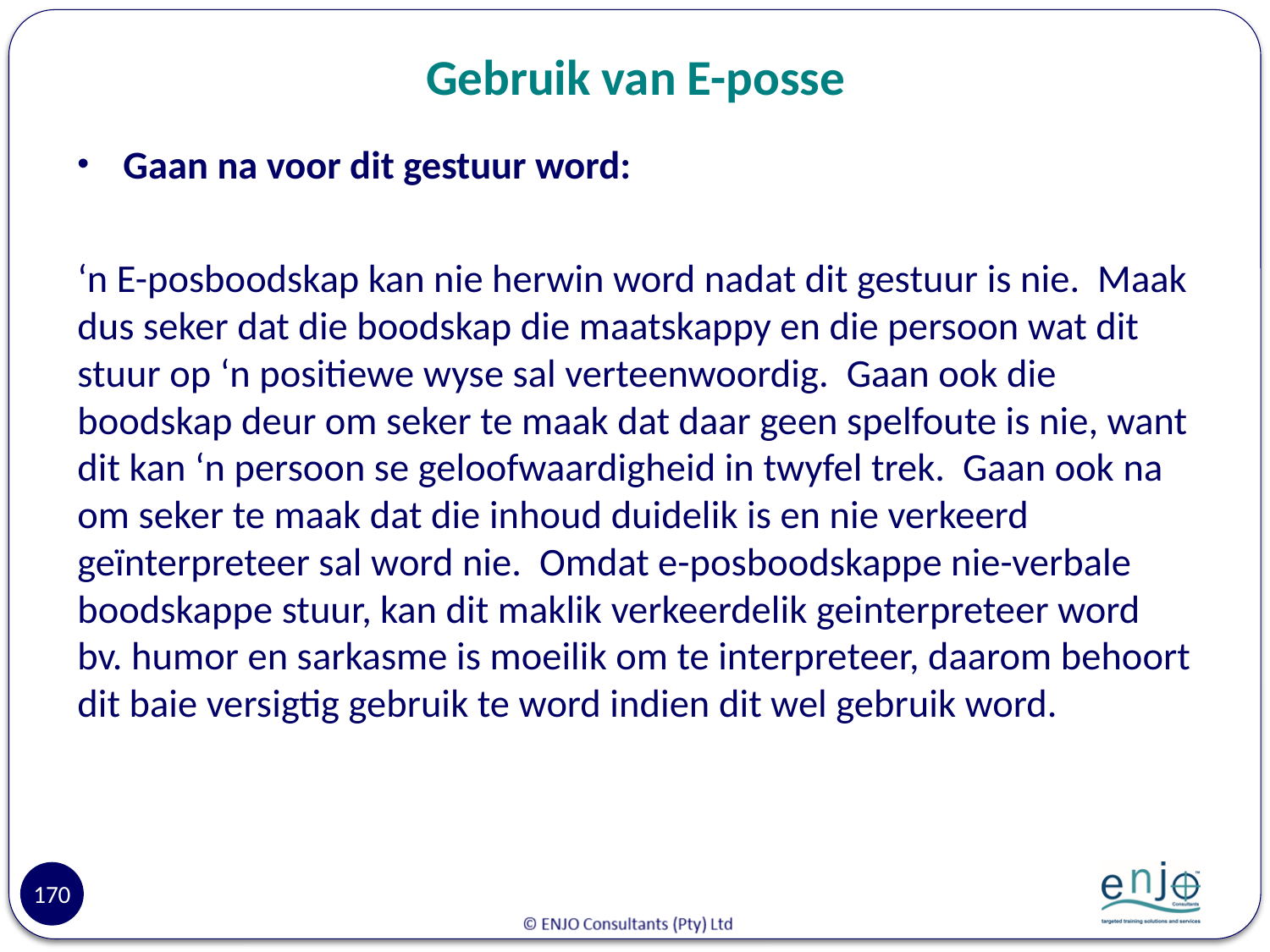

# Gebruik van E-posse
Gaan na voor dit gestuur word:

‘n E-posboodskap kan nie herwin word nadat dit gestuur is nie.  Maak dus seker dat die boodskap die maatskappy en die persoon wat dit stuur op ‘n positiewe wyse sal verteenwoordig.  Gaan ook die boodskap deur om seker te maak dat daar geen spelfoute is nie, want dit kan ‘n persoon se geloofwaardigheid in twyfel trek.  Gaan ook na om seker te maak dat die inhoud duidelik is en nie verkeerd geïnterpreteer sal word nie.  Omdat e-posboodskappe nie-verbale boodskappe stuur, kan dit maklik verkeerdelik geinterpreteer word bv. humor en sarkasme is moeilik om te interpreteer, daarom behoort dit baie versigtig gebruik te word indien dit wel gebruik word.

170